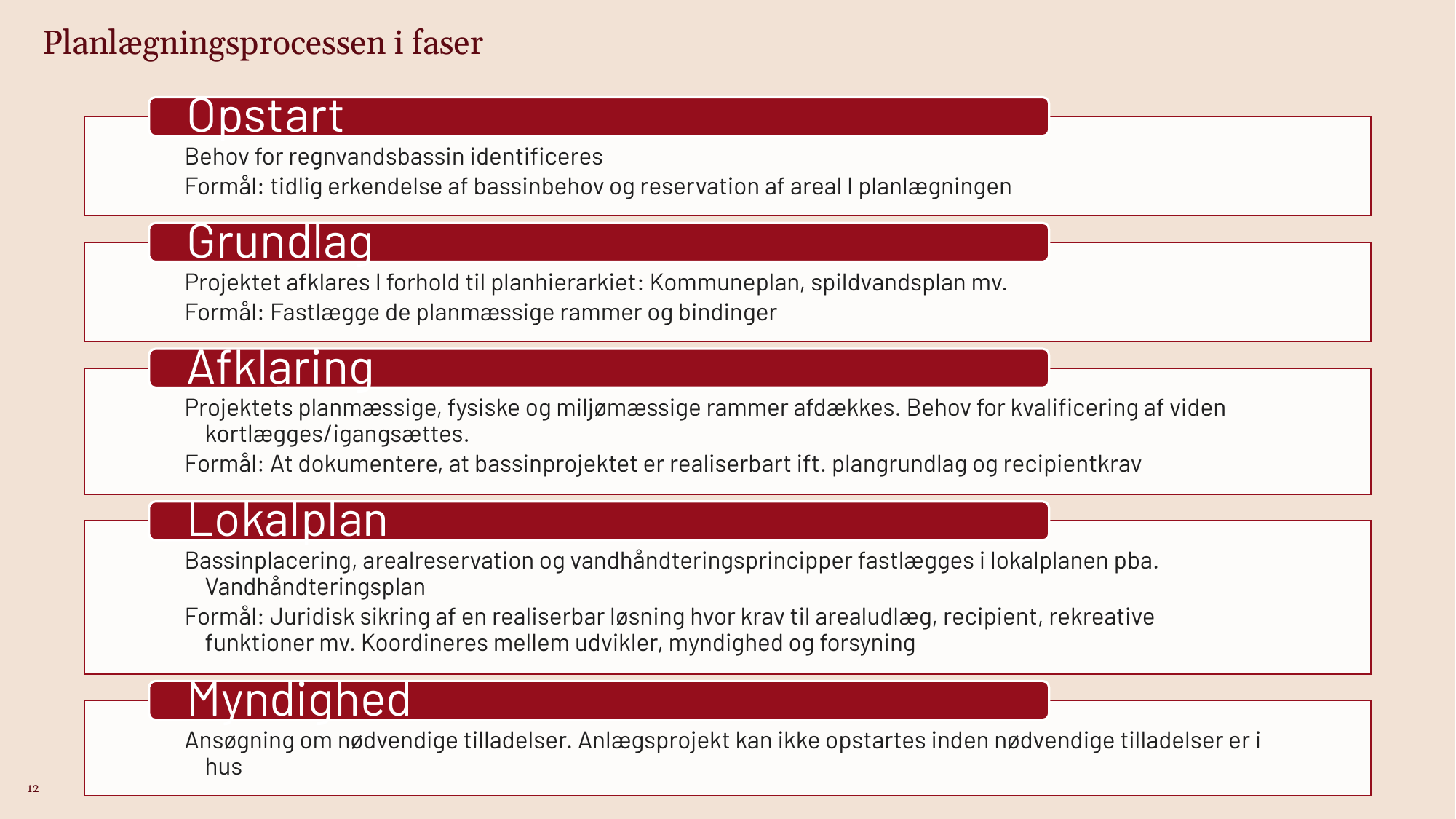

Planlægningsprocessen i faser
Behov for regnvandsbassin identificeres
Formål: tidlig erkendelse af bassinbehov og reservation af areal I planlægningen
Opstart
Projektet afklares I forhold til planhierarkiet: Kommuneplan, spildvandsplan mv.
Formål: Fastlægge de planmæssige rammer og bindinger
Grundlag
Projektets planmæssige, fysiske og miljømæssige rammer afdækkes. Behov for kvalificering af viden kortlægges/igangsættes.
Formål: At dokumentere, at bassinprojektet er realiserbart ift. plangrundlag og recipientkrav
Afklaring
Bassinplacering, arealreservation og vandhåndteringsprincipper fastlægges i lokalplanen pba. Vandhåndteringsplan
Formål: Juridisk sikring af en realiserbar løsning hvor krav til arealudlæg, recipient, rekreative funktioner mv. Koordineres mellem udvikler, myndighed og forsyning
Lokalplan
Ansøgning om nødvendige tilladelser. Anlægsprojekt kan ikke opstartes inden nødvendige tilladelser er i hus
Myndighed